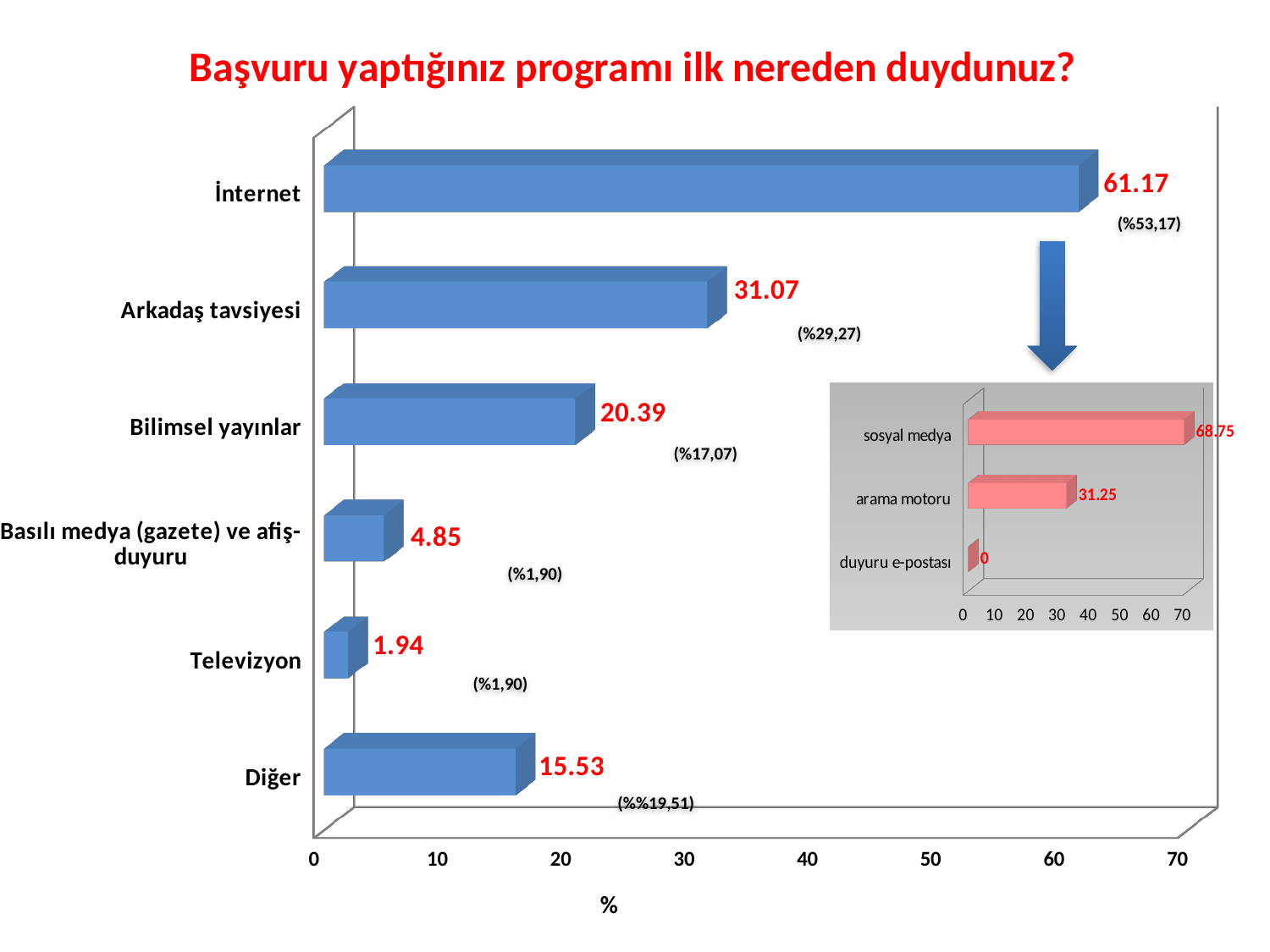

[unsupported chart]

(%53,17)

(%29,27)

[unsupported chart]

(%17,07)
(%1,90)
(%1,90)
(%%19,51)